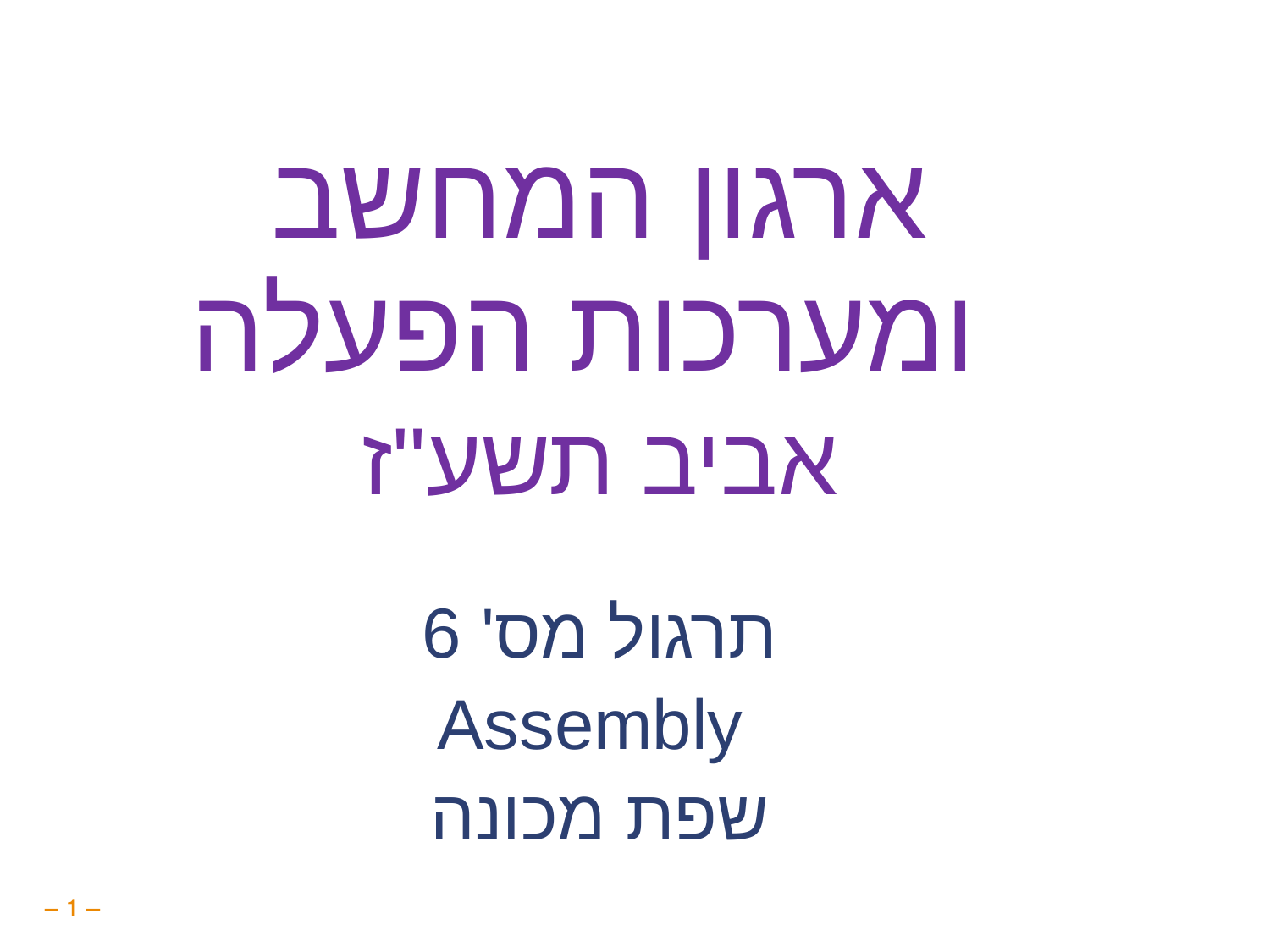

ארגון המחשב ומערכות הפעלה
אביב תשע"ז

תרגול מס' 6
Assembly
שפת מכונה